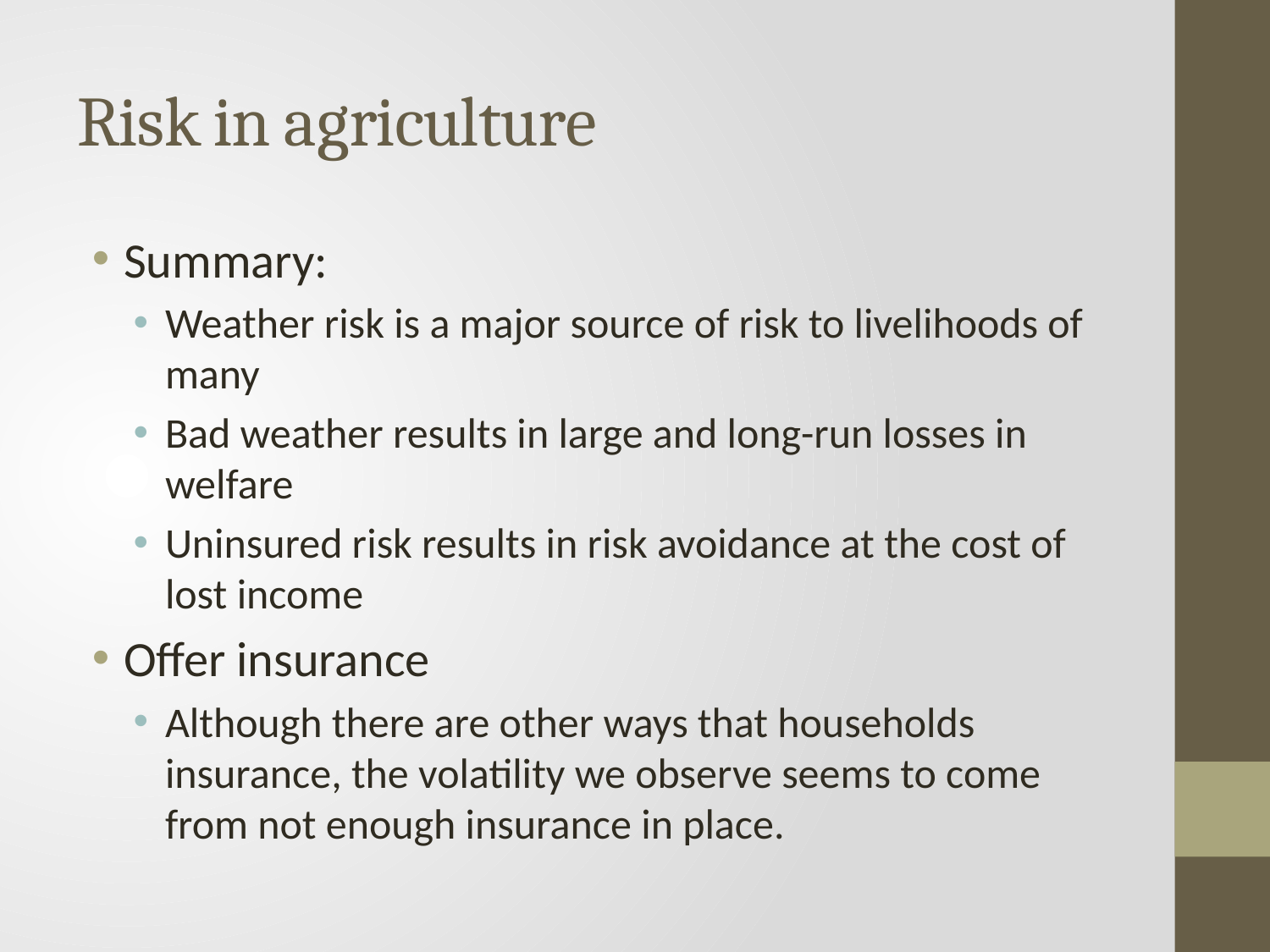

# Risk in agriculture
Summary:
Weather risk is a major source of risk to livelihoods of many
Bad weather results in large and long-run losses in welfare
Uninsured risk results in risk avoidance at the cost of lost income
Offer insurance
Although there are other ways that households insurance, the volatility we observe seems to come from not enough insurance in place.